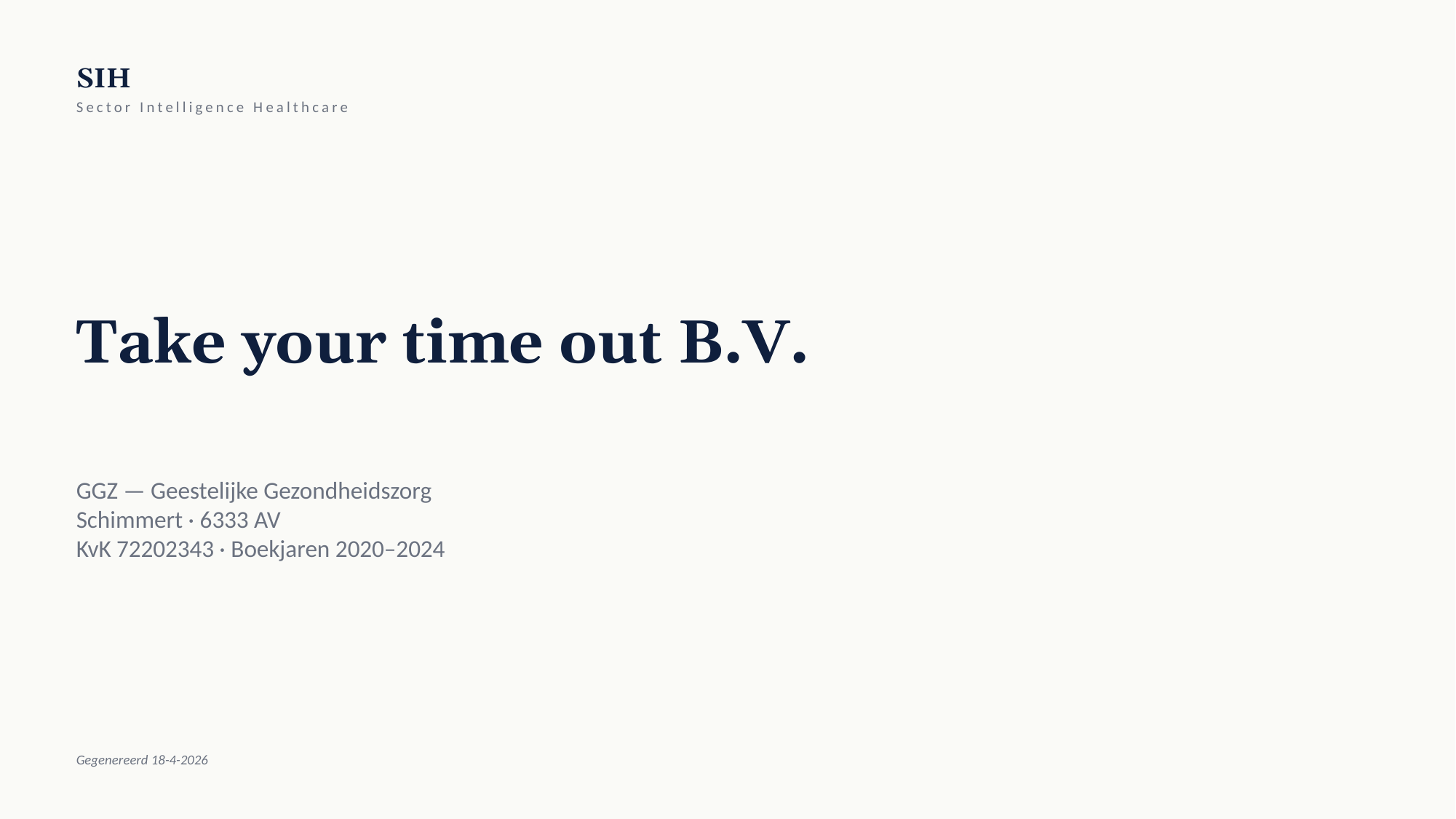

SIH
Sector Intelligence Healthcare
Take your time out B.V.
GGZ — Geestelijke Gezondheidszorg
Schimmert · 6333 AV
KvK 72202343 · Boekjaren 2020–2024
Gegenereerd 18-4-2026